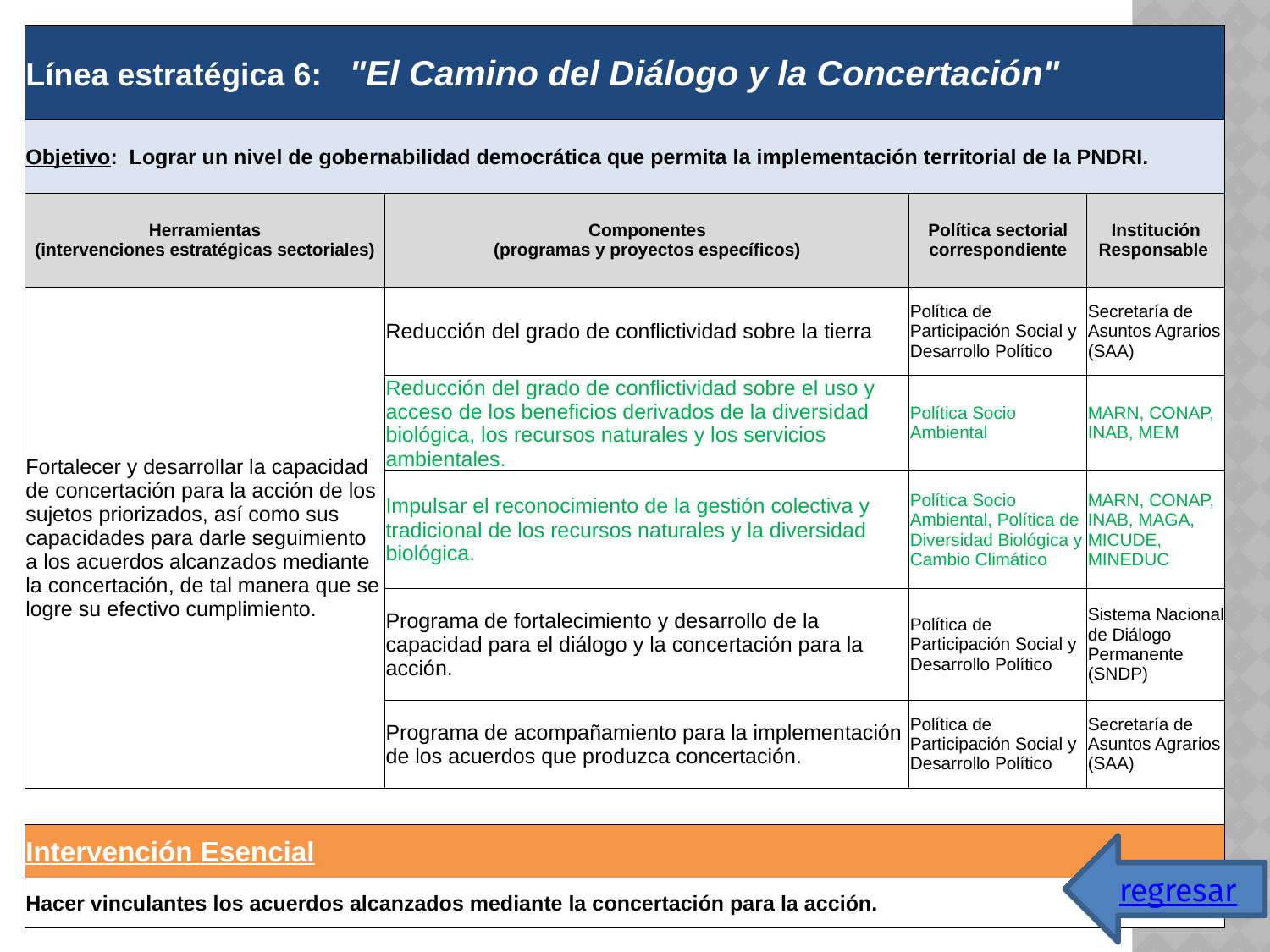

| Línea estratégica 6: "El Camino del Diálogo y la Concertación" |  |  |  |
| --- | --- | --- | --- |
| Objetivo: Lograr un nivel de gobernabilidad democrática que permita la implementación territorial de la PNDRI. |  |  |  |
| Herramientas (intervenciones estratégicas sectoriales) | Componentes (programas y proyectos específicos) | Política sectorial correspondiente | Institución Responsable |
| Fortalecer y desarrollar la capacidad de concertación para la acción de los sujetos priorizados, así como sus capacidades para darle seguimiento a los acuerdos alcanzados mediante la concertación, de tal manera que se logre su efectivo cumplimiento. | Reducción del grado de conflictividad sobre la tierra | Política de Participación Social y Desarrollo Político | Secretaría de Asuntos Agrarios (SAA) |
|  | Reducción del grado de conflictividad sobre el uso y acceso de los beneficios derivados de la diversidad biológica, los recursos naturales y los servicios ambientales. | Política Socio Ambiental | MARN, CONAP, INAB, MEM |
|  | Impulsar el reconocimiento de la gestión colectiva y tradicional de los recursos naturales y la diversidad biológica. | Política Socio Ambiental, Política de Diversidad Biológica y Cambio Climático | MARN, CONAP, INAB, MAGA, MICUDE, MINEDUC |
|  | Programa de fortalecimiento y desarrollo de la capacidad para el diálogo y la concertación para la acción. | Política de Participación Social y Desarrollo Político | Sistema Nacional de Diálogo Permanente (SNDP) |
|  | Programa de acompañamiento para la implementación de los acuerdos que produzca concertación. | Política de Participación Social y Desarrollo Político | Secretaría de Asuntos Agrarios (SAA) |
|  |  |  |  |
| Intervención Esencial |  |  |  |
| Hacer vinculantes los acuerdos alcanzados mediante la concertación para la acción. |  |  |  |
regresar